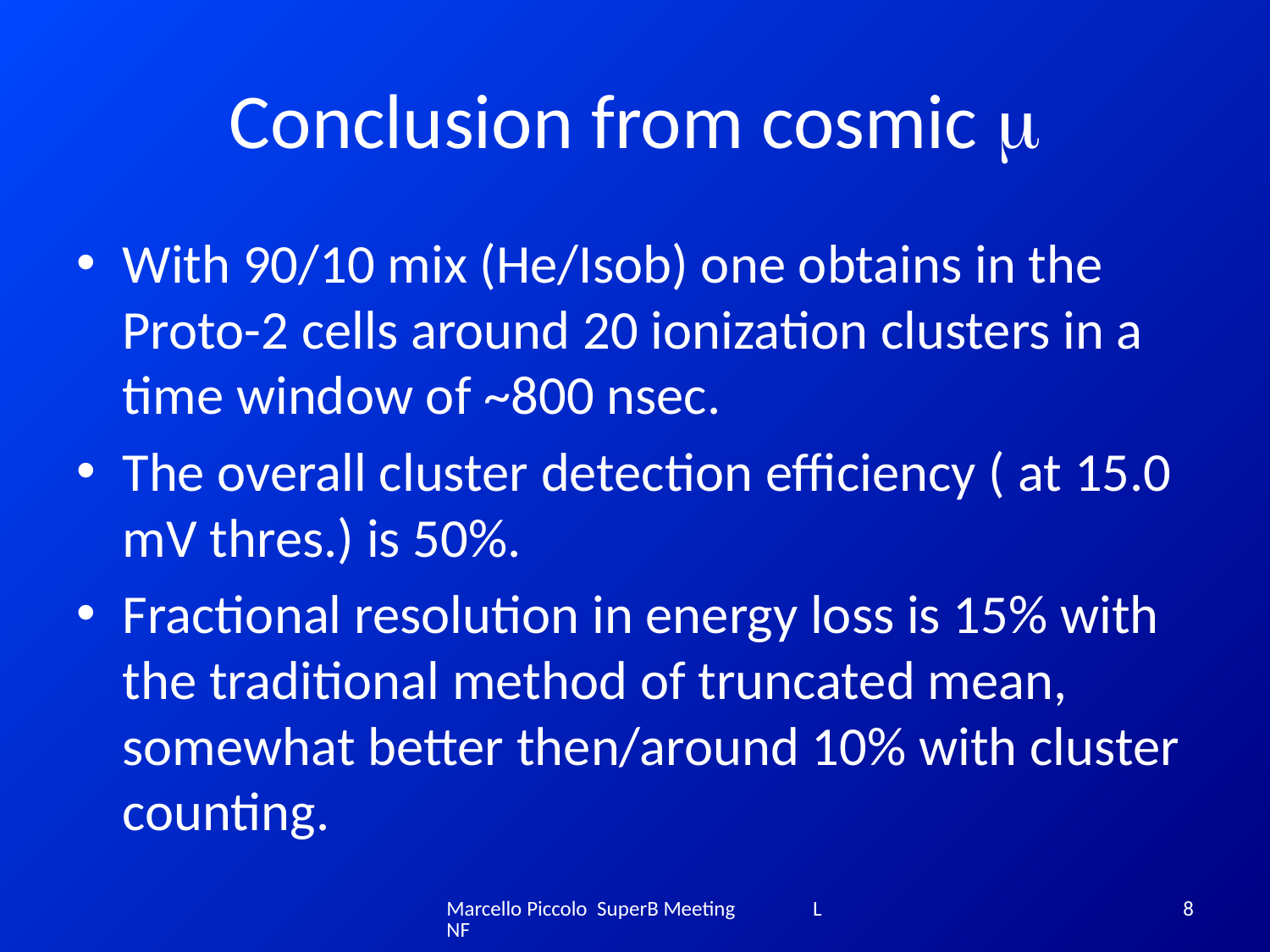

# Conclusion from cosmic μ
With 90/10 mix (He/Isob) one obtains in the Proto-2 cells around 20 ionization clusters in a time window of ~800 nsec.
The overall cluster detection efficiency ( at 15.0 mV thres.) is 50%.
Fractional resolution in energy loss is 15% with the traditional method of truncated mean, somewhat better then/around 10% with cluster counting.
Marcello Piccolo  SuperB Meeting                LNF
8